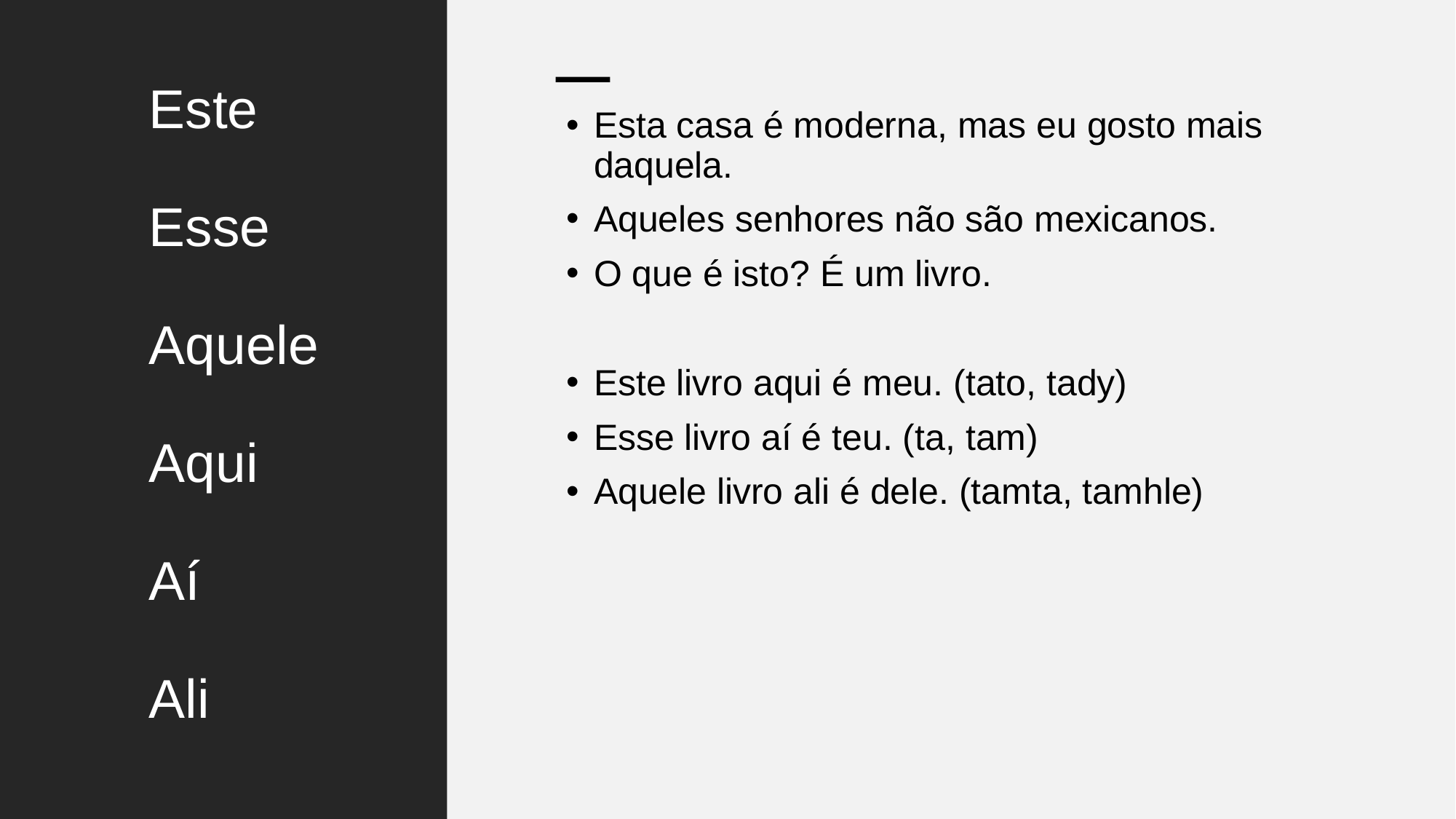

# Este Esse Aquele Aqui Aí Ali

Esta casa é moderna, mas eu gosto mais daquela.
Aqueles senhores não são mexicanos.
O que é isto? É um livro.

Este livro aqui é meu. (tato, tady)
Esse livro aí é teu. (ta, tam)
Aquele livro ali é dele. (tamta, tamhle)